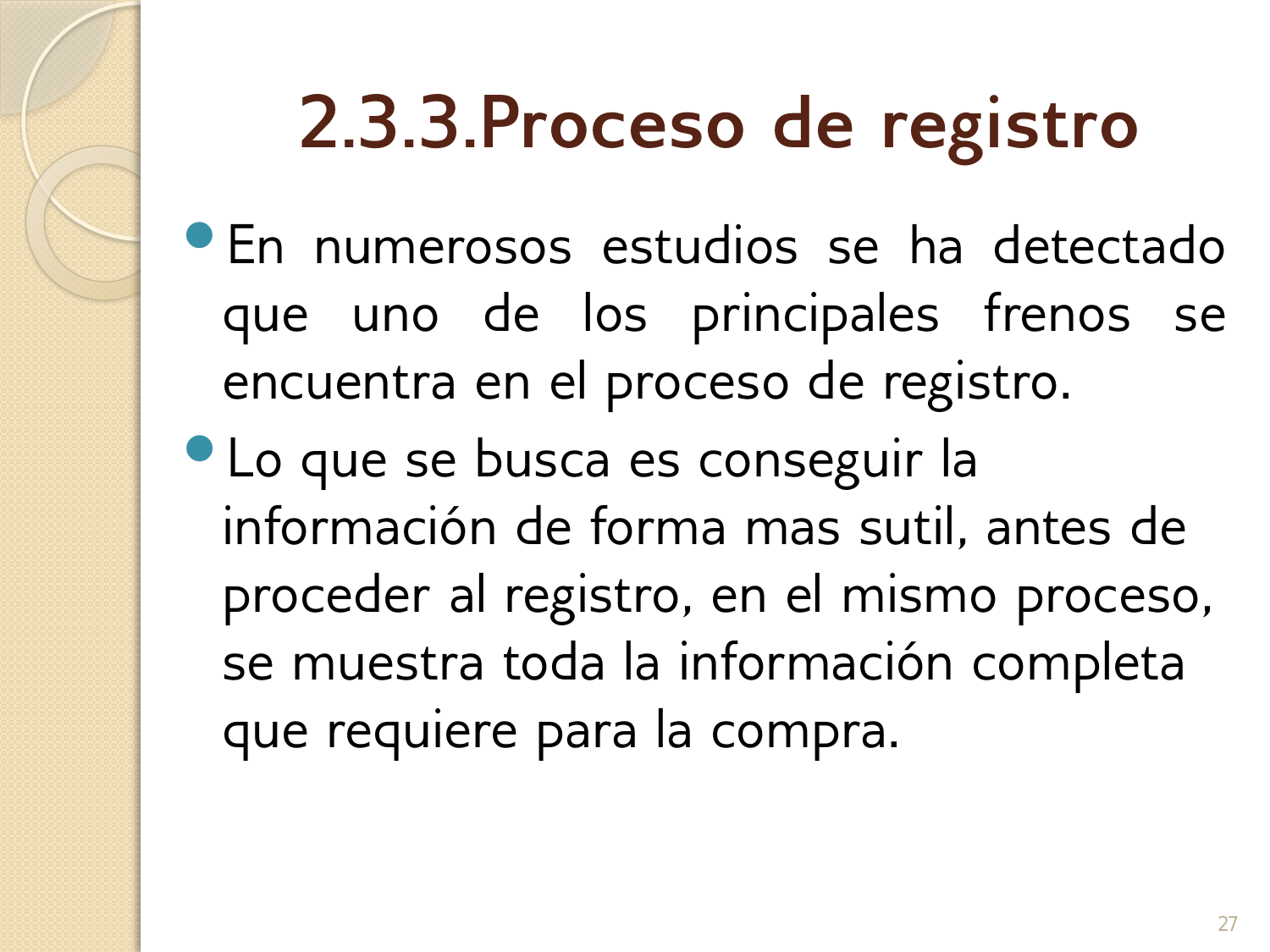

# 2.3.3.Proceso de registro
En numerosos estudios se ha detectado que uno de los principales frenos se encuentra en el proceso de registro.
Lo que se busca es conseguir la información de forma mas sutil, antes de proceder al registro, en el mismo proceso, se muestra toda la información completa que requiere para la compra.
27